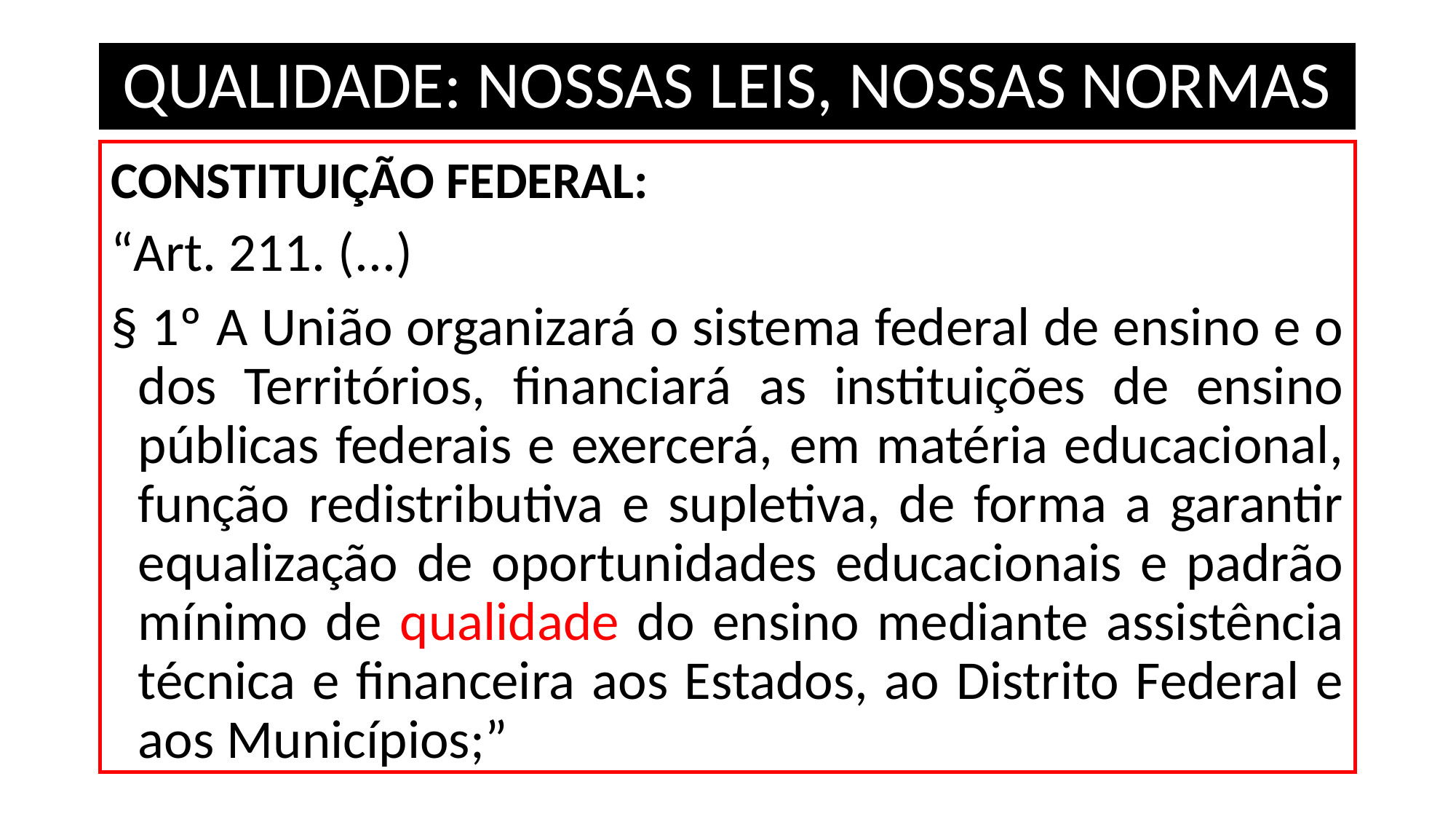

# QUALIDADE: NOSSAS LEIS, NOSSAS NORMAS
CONSTITUIÇÃO FEDERAL:
“Art. 211. (...)
§ 1º A União organizará o sistema federal de ensino e o dos Territórios, financiará as instituições de ensino públicas federais e exercerá, em matéria educacional, função redistributiva e supletiva, de forma a garantir equalização de oportunidades educacionais e padrão mínimo de qualidade do ensino mediante assistência técnica e financeira aos Estados, ao Distrito Federal e aos Municípios;”